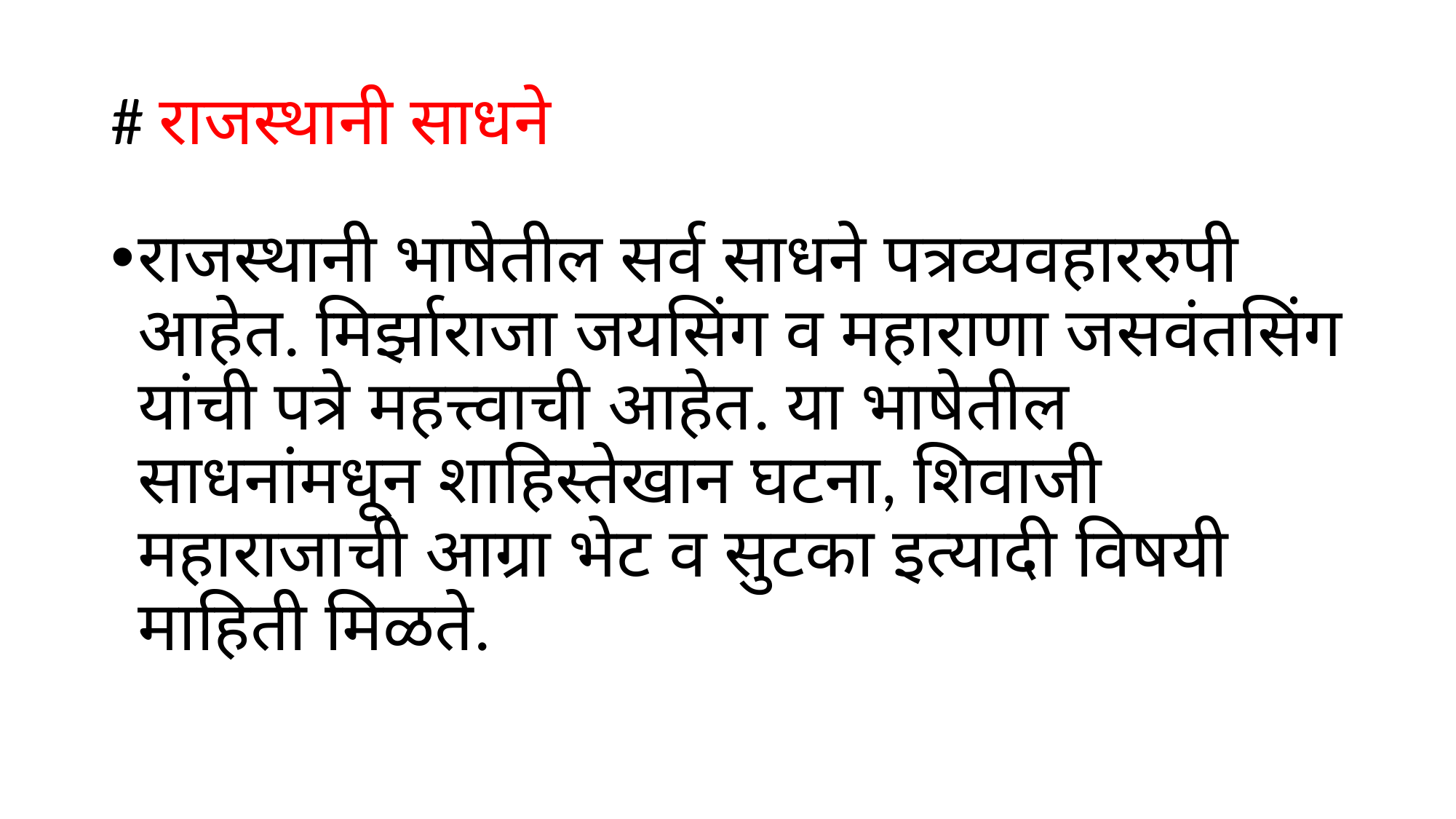

# # राजस्थानी साधने
राजस्थानी भाषेतील सर्व साधने पत्रव्यवहाररुपी आहेत. मिर्झाराजा जयसिंग व महाराणा जसवंतसिंग यांची पत्रे महत्त्वाची आहेत. या भाषेतील साधनांमधून शाहिस्तेखान घटना, शिवाजी महाराजाची आग्रा भेट व सुटका इत्यादी विषयी माहिती मिळते.